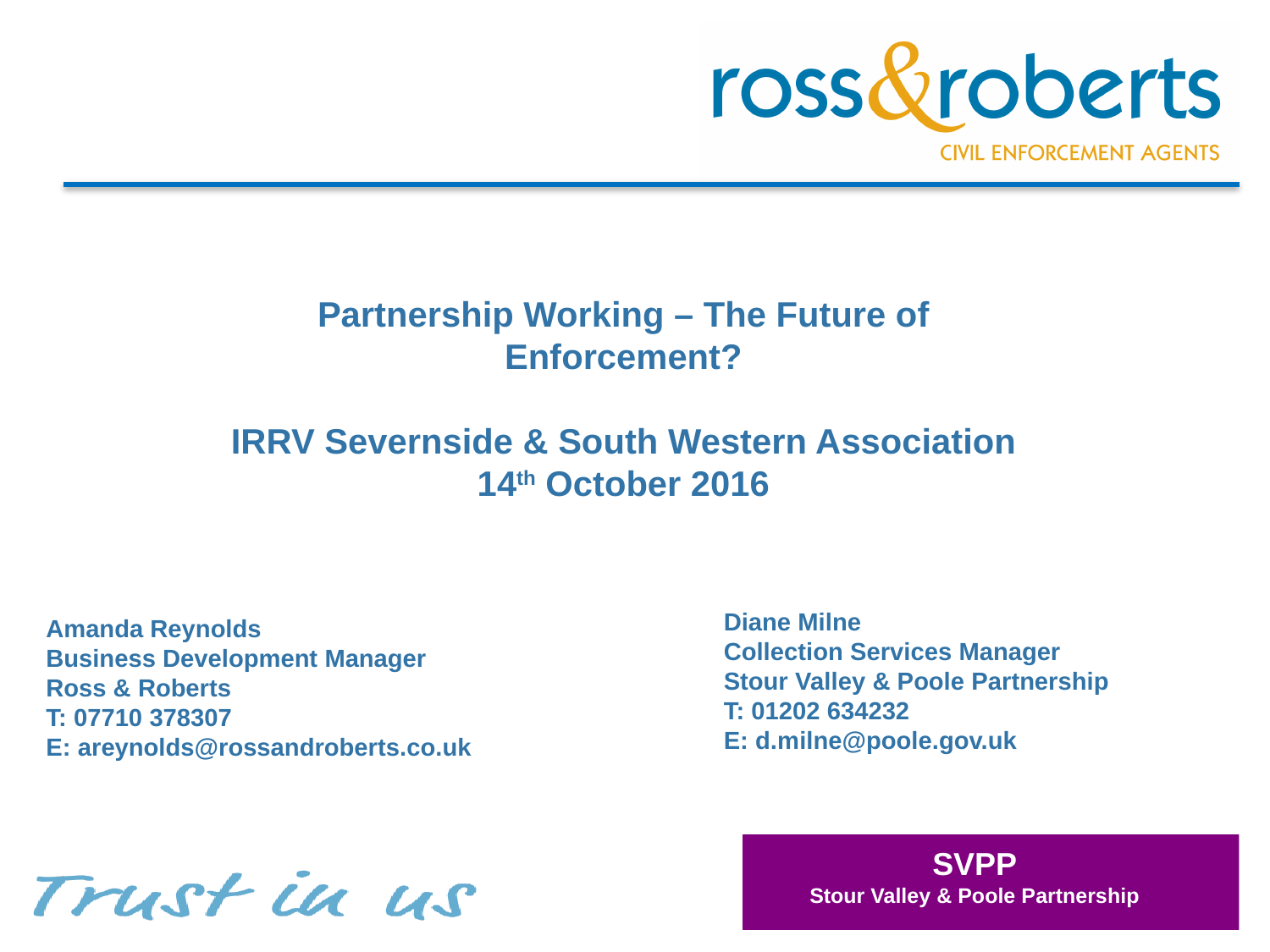

Partnership Working – The Future of Enforcement?

IRRV Severnside & South Western Association
14th October 2016
Diane Milne
Collection Services Manager
Stour Valley & Poole Partnership
T: 01202 634232
E: d.milne@poole.gov.uk
Amanda Reynolds
Business Development Manager
Ross & Roberts
T: 07710 378307
E: areynolds@rossandroberts.co.uk